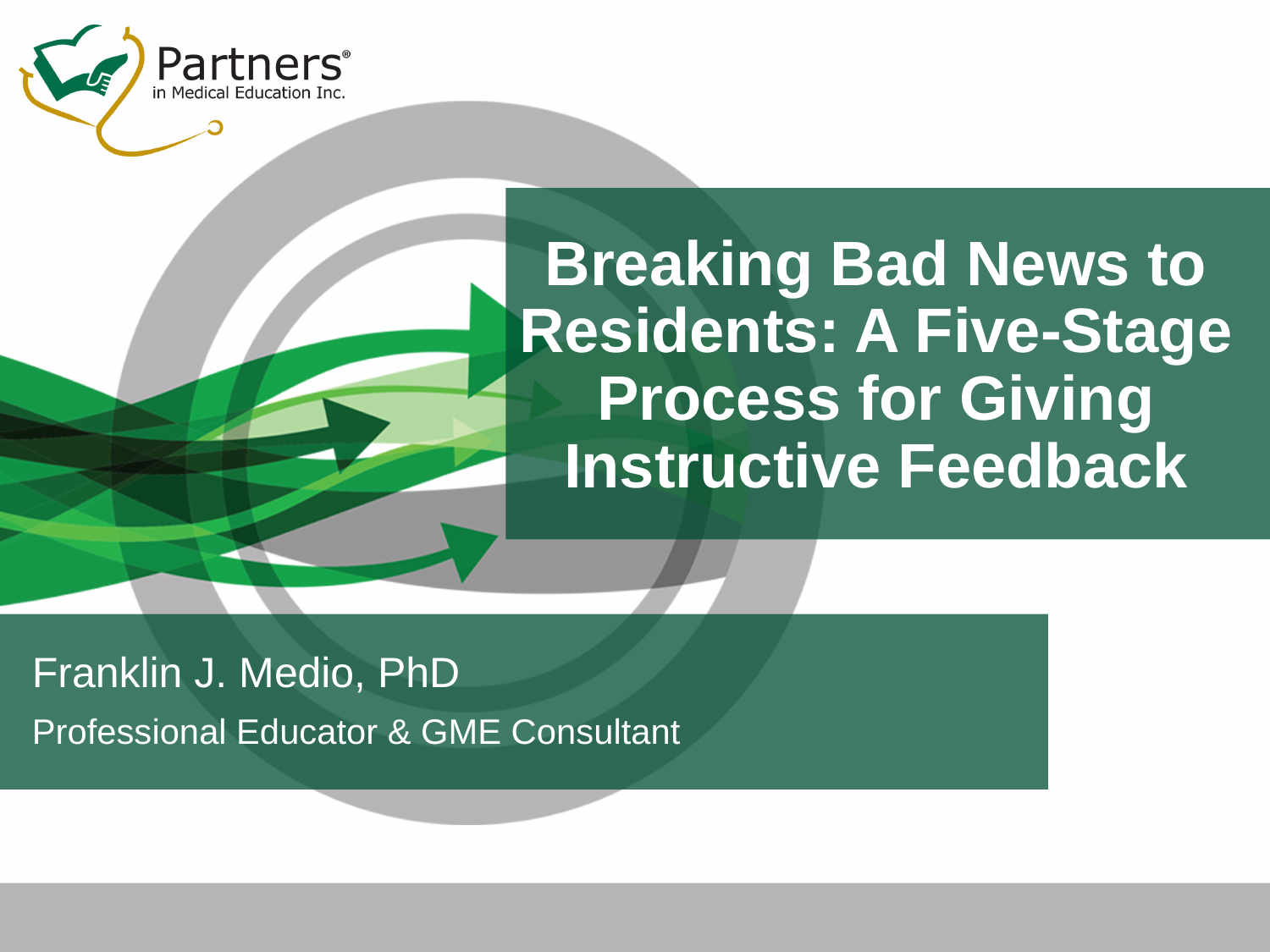

# Breaking Bad News to Residents: A Five-Stage Process for Giving Instructive Feedback
Franklin J. Medio, PhD
Professional Educator & GME Consultant